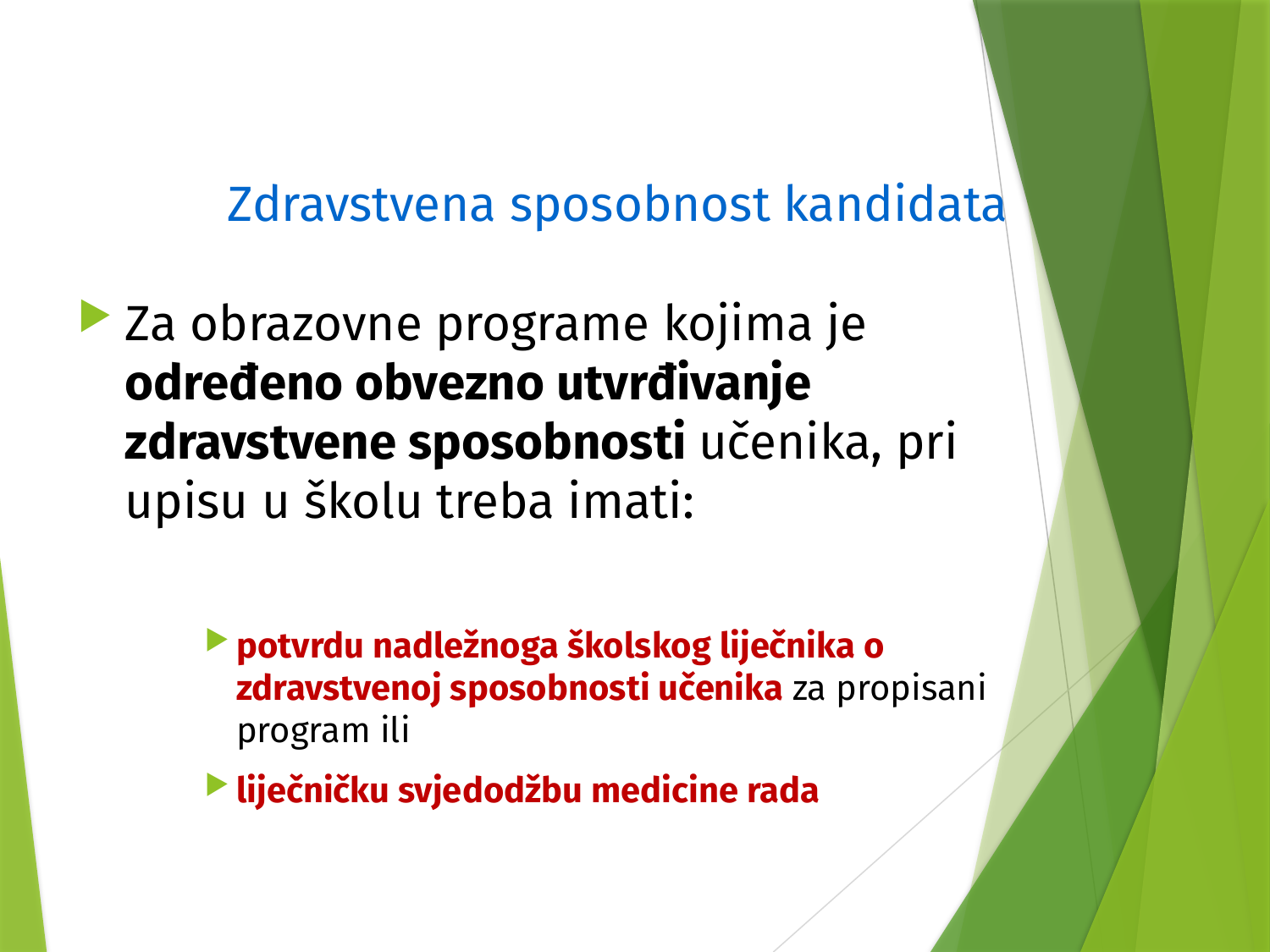

# Zdravstvena sposobnost kandidata

Za obrazovne programe kojima je određeno obvezno utvrđivanje zdravstvene sposobnosti učenika, pri upisu u školu treba imati:

potvrdu nadležnoga školskog liječnika o zdravstvenoj sposobnosti učenika za propisani program ili
liječničku svjedodžbu medicine rada